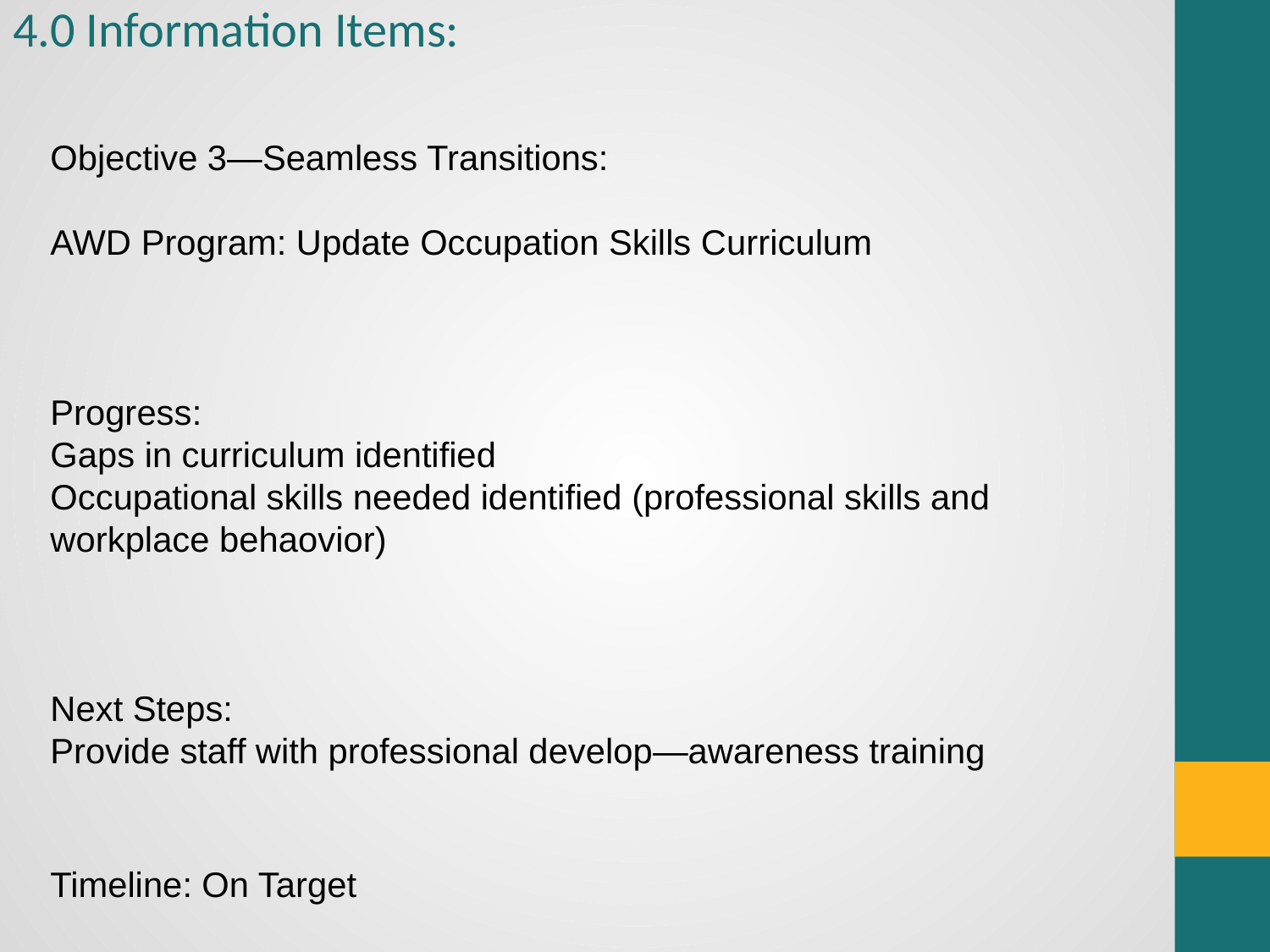

# 4.0 Information Items:
Objective 3—Seamless Transitions:

AWD Program: Update Occupation Skills Curriculum

Progress:
Gaps in curriculum identified
Occupational skills needed identified (professional skills and workplace behaovior)

Next Steps:
Provide staff with professional develop—awareness training

Timeline: On Target